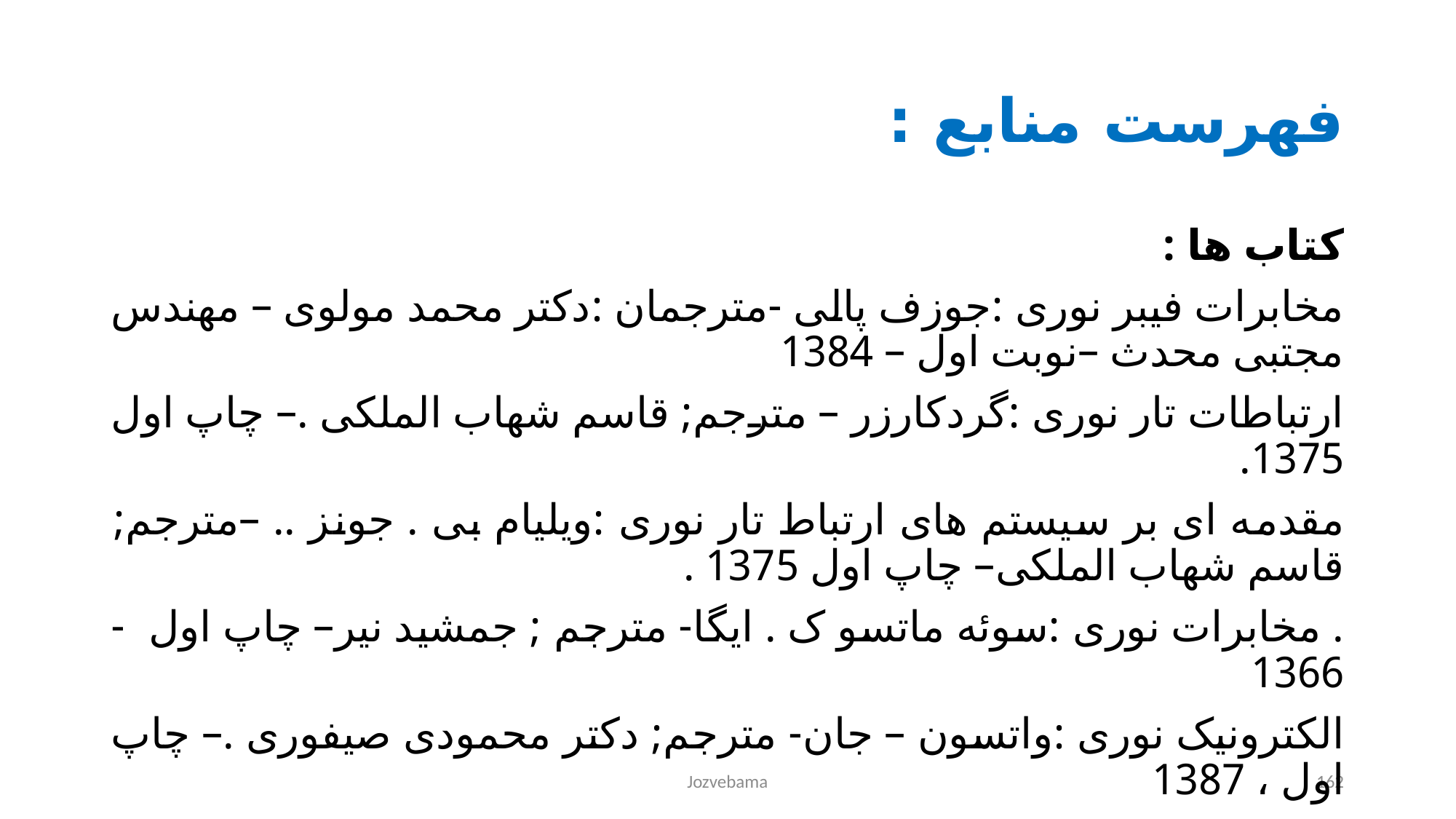

# فهرست منابع :
کتاب ها :
مخابرات فیبر نوری :جوزف پالی -مترجمان :دکتر محمد مولوی – مهندس مجتبی محدث –نوبت اول – 1384
ارتباطات تار نوری :گردکارزر – مترجم; قاسم شهاب الملکی .– چاپ اول 1375.
مقدمه ای بر سیستم های ارتباط تار نوری :ویلیام بی . جونز .. –مترجم; قاسم شهاب الملکی– چاپ اول 1375 .
. مخابرات نوری :سوئه ماتسو ک . ایگا- مترجم ; جمشید نیر– چاپ اول  - 1366
الکترونیک نوری :واتسون – جان- مترجم; دکتر محمودی صیفوری .– چاپ اول ، 1387

Jozvebama
162